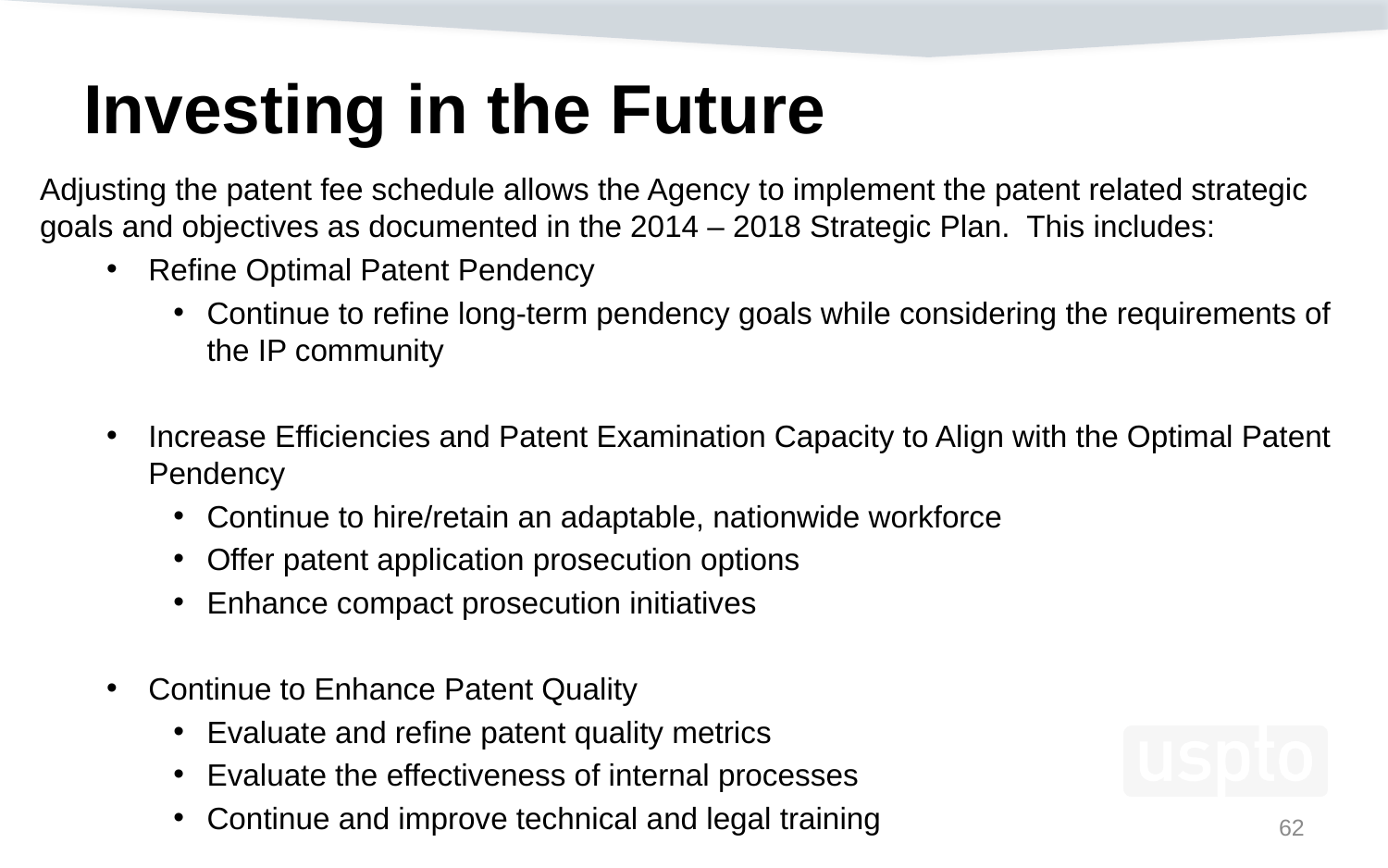

# Investing in the Future
Adjusting the patent fee schedule allows the Agency to implement the patent related strategic goals and objectives as documented in the 2014 – 2018 Strategic Plan.  This includes:
Refine Optimal Patent Pendency
Continue to refine long-term pendency goals while considering the requirements of the IP community

Increase Efficiencies and Patent Examination Capacity to Align with the Optimal Patent Pendency
Continue to hire/retain an adaptable, nationwide workforce
Offer patent application prosecution options
Enhance compact prosecution initiatives

Continue to Enhance Patent Quality
Evaluate and refine patent quality metrics
Evaluate the effectiveness of internal processes
Continue and improve technical and legal training
62